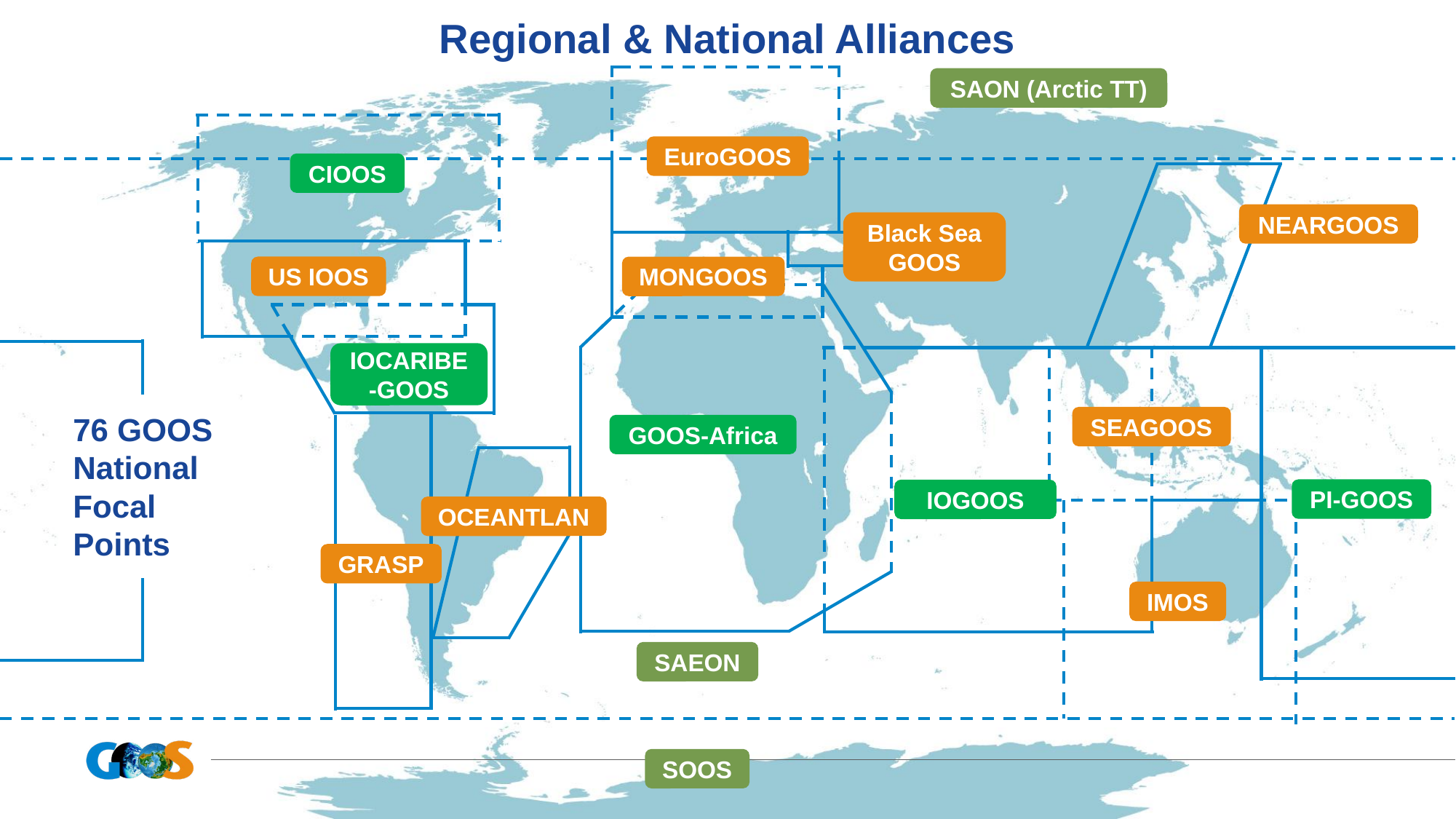

# Regional & National Alliances
SAON (Arctic TT)
EuroGOOS
CIOOS
NEARGOOS
Black Sea GOOS
US IOOS
MONGOOS
IOCARIBE-GOOS
76 GOOS National Focal Points
SEAGOOS
GOOS-Africa
PI-GOOS
IOGOOS
OCEANTLAN
GRASP
IMOS
SAEON
SOOS